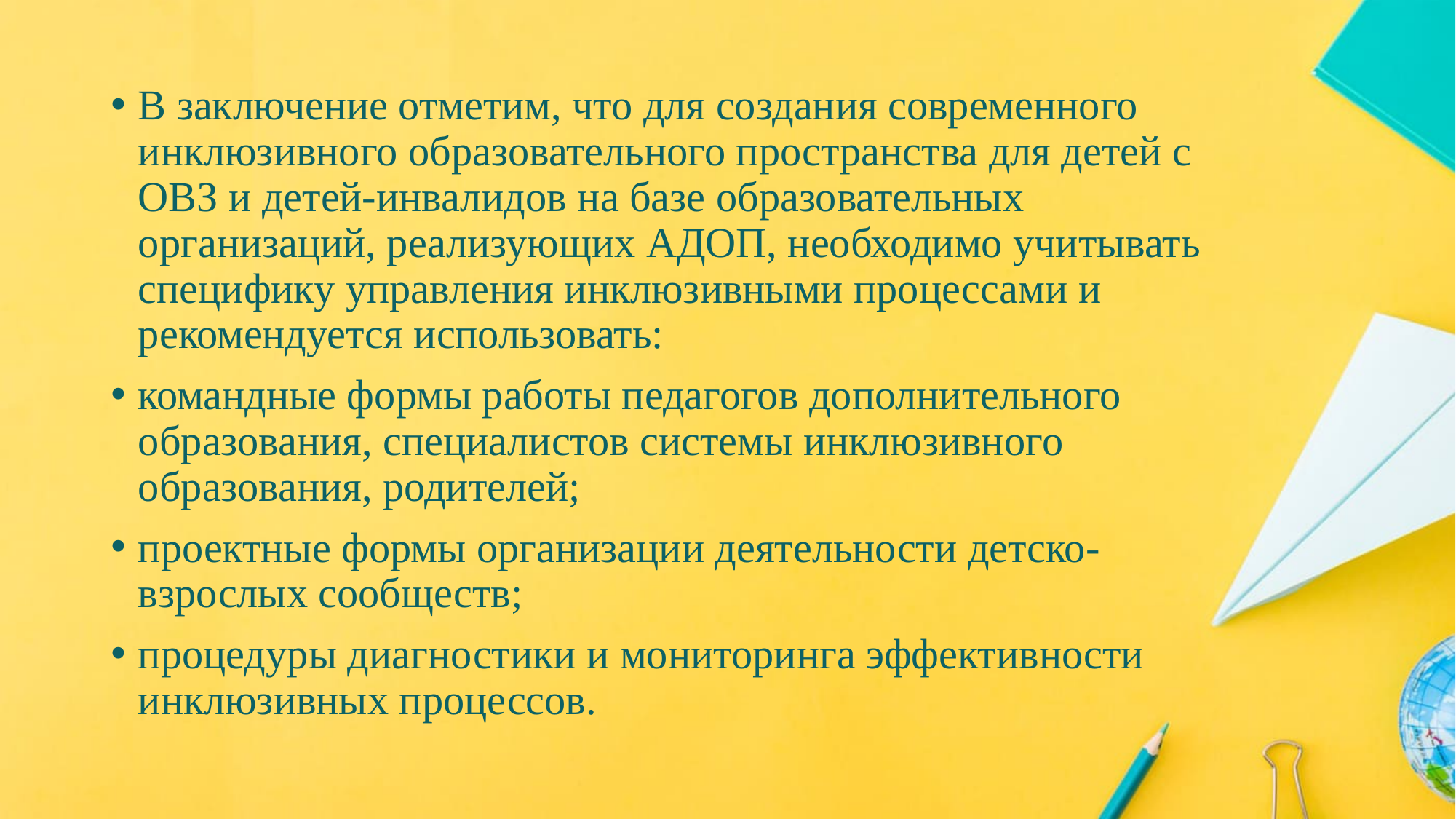

В заключение отметим, что для создания современного инклюзивного образовательного пространства для детей с ОВЗ и детей-инвалидов на базе образовательных организаций, реализующих АДОП, необходимо учитывать специфику управления инклюзивными процессами и рекомендуется использовать:
командные формы работы педагогов дополнительного образования, специалистов системы инклюзивного образования, родителей;
проектные формы организации деятельности детско-взрослых сообществ;
процедуры диагностики и мониторинга эффективности инклюзивных процессов.